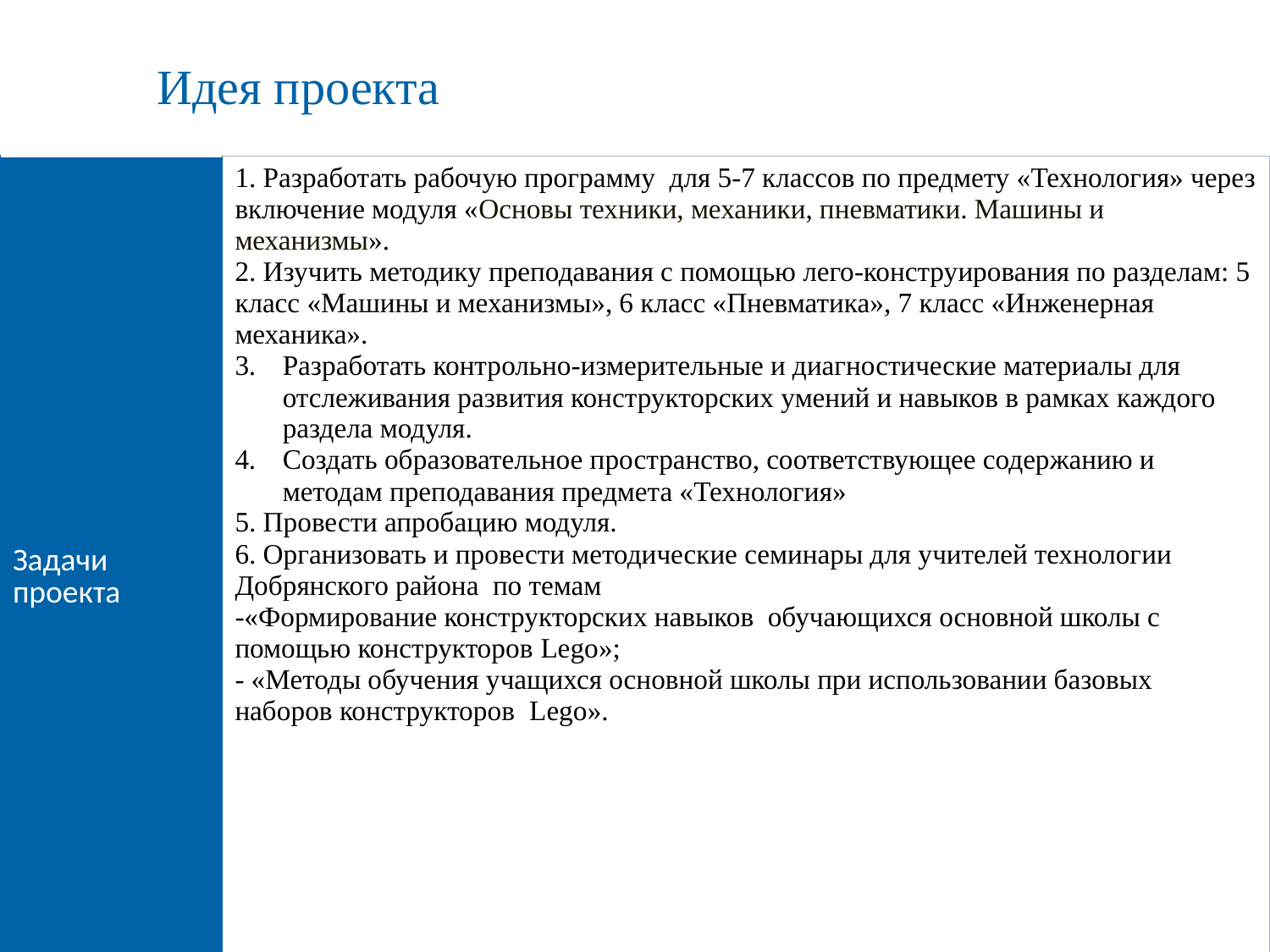

Идея проекта
| Задачи проекта | 1. Разработать рабочую программу для 5-7 классов по предмету «Технология» через включение модуля «Основы техники, механики, пневматики. Машины и механизмы». 2. Изучить методику преподавания с помощью лего-конструирования по разделам: 5 класс «Машины и механизмы», 6 класс «Пневматика», 7 класс «Инженерная механика». Разработать контрольно-измерительные и диагностические материалы для отслеживания развития конструкторских умений и навыков в рамках каждого раздела модуля. Создать образовательное пространство, соответствующее содержанию и методам преподавания предмета «Технология» 5. Провести апробацию модуля. 6. Организовать и провести методические семинары для учителей технологии Добрянского района по темам -«Формирование конструкторских навыков обучающихся основной школы с помощью конструкторов Lego»; - «Методы обучения учащихся основной школы при использовании базовых наборов конструкторов Lego». |
| --- | --- |

      Российская академия народного хозяйства и государственной службы при  Президенте Российской Федерации.   Выпускной квалификационный проект
8